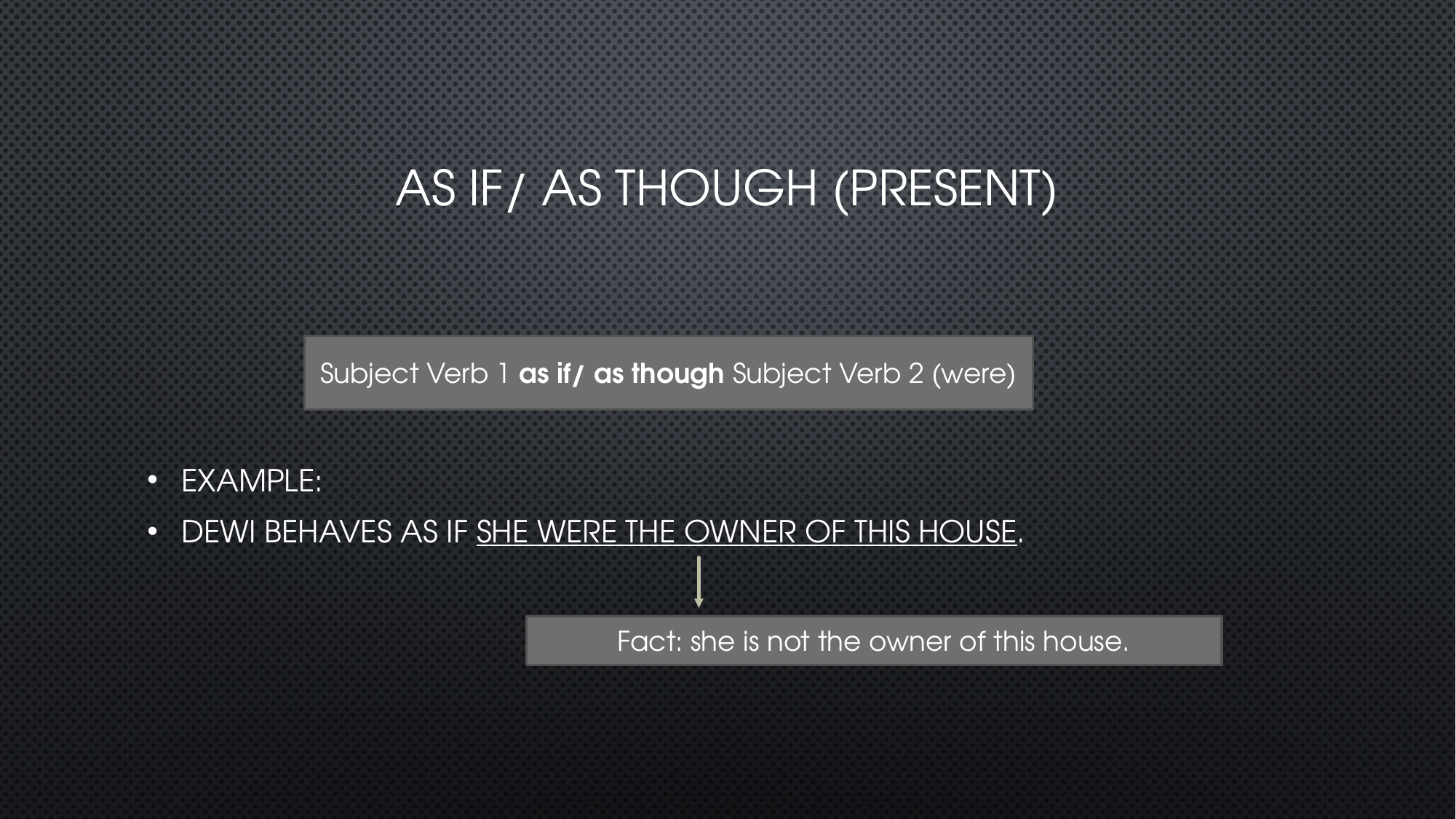

# As if/ as though (present)
Example:
Dewi behaves as if she were the owner of this house.
Subject Verb 1 as if/ as though Subject Verb 2 (were)
Fact: she is not the owner of this house.